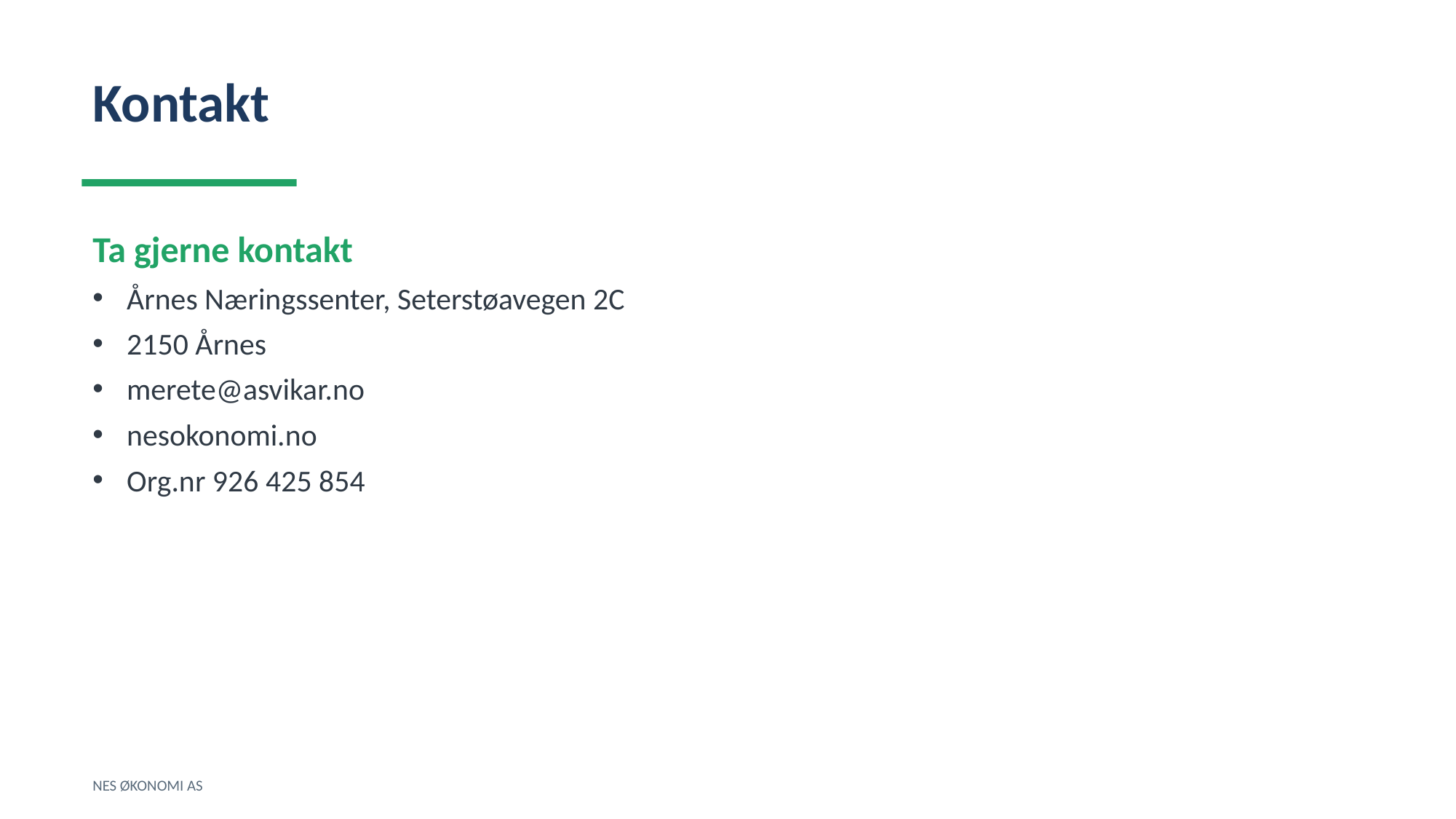

Kontakt

Ta gjerne kontakt
Årnes Næringssenter, Seterstøavegen 2C
2150 Årnes
merete@asvikar.no
nesokonomi.no
Org.nr 926 425 854
NES ØKONOMI AS